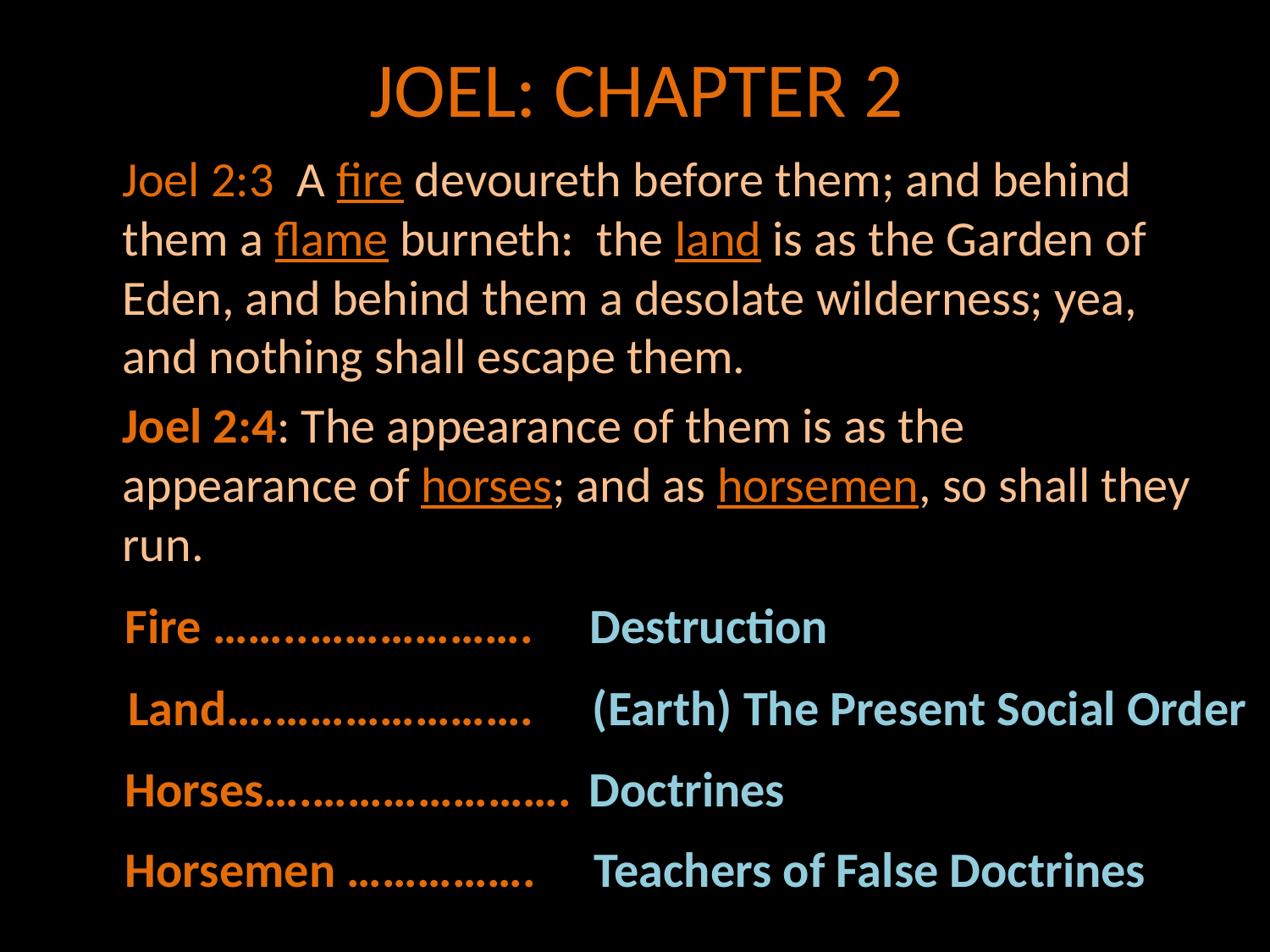

# JOEL: CHAPTER 2
Joel 2:3  A fire devoureth before them; and behind them a flame burneth:  the land is as the Garden of Eden, and behind them a desolate wilderness; yea, and nothing shall escape them.
Joel 2:4: The appearance of them is as the appearance of horses; and as horsemen, so shall they run.
Fire ……..……………….
Destruction
Land….………………….
(Earth) The Present Social Order
Horses….………………….
Doctrines
Horsemen …………….
Teachers of False Doctrines